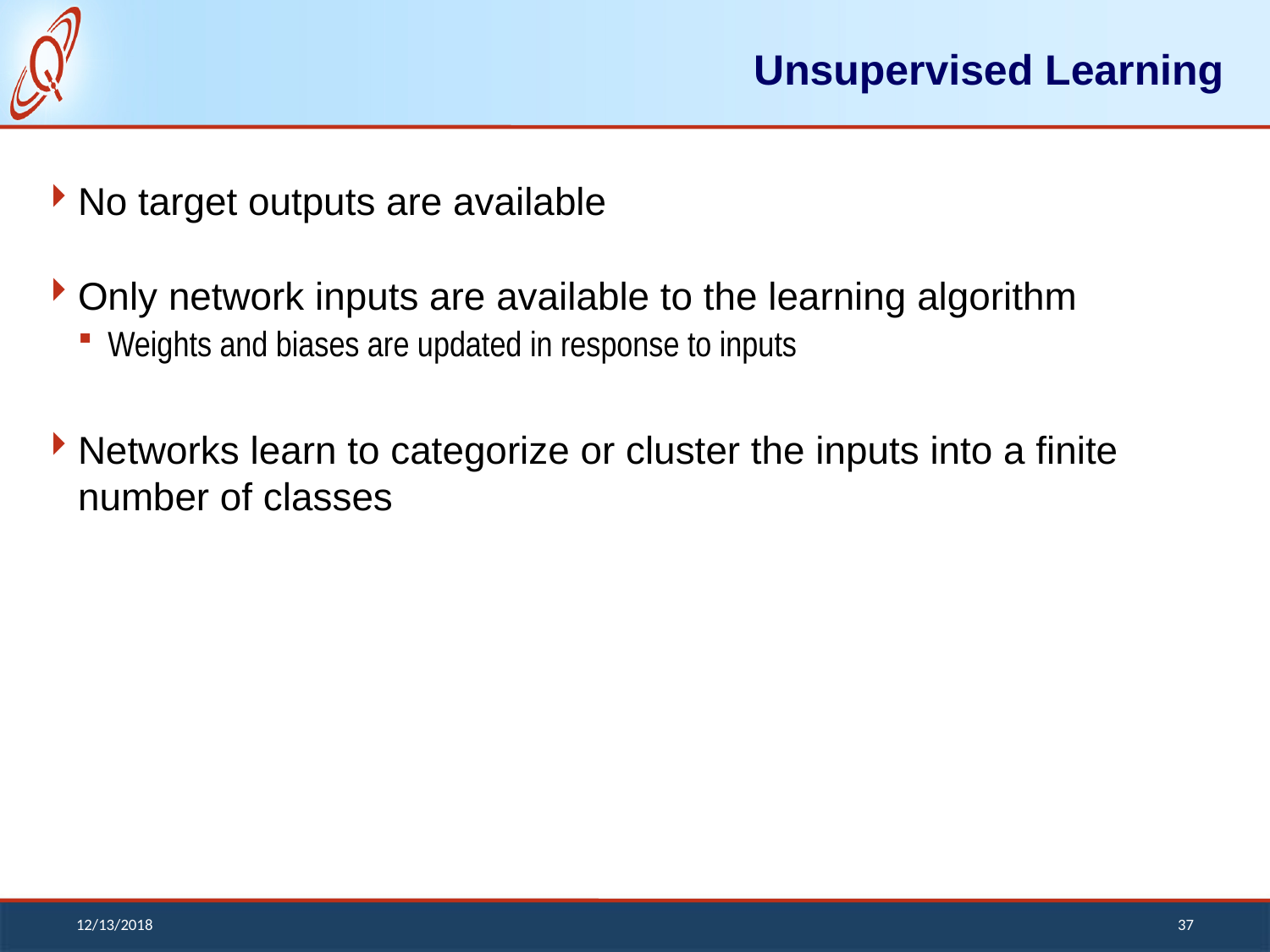

# Unsupervised Learning
No target outputs are available

Only network inputs are available to the learning algorithm
Weights and biases are updated in response to inputs

Networks learn to categorize or cluster the inputs into a finite number of classes

12/13/2018
37